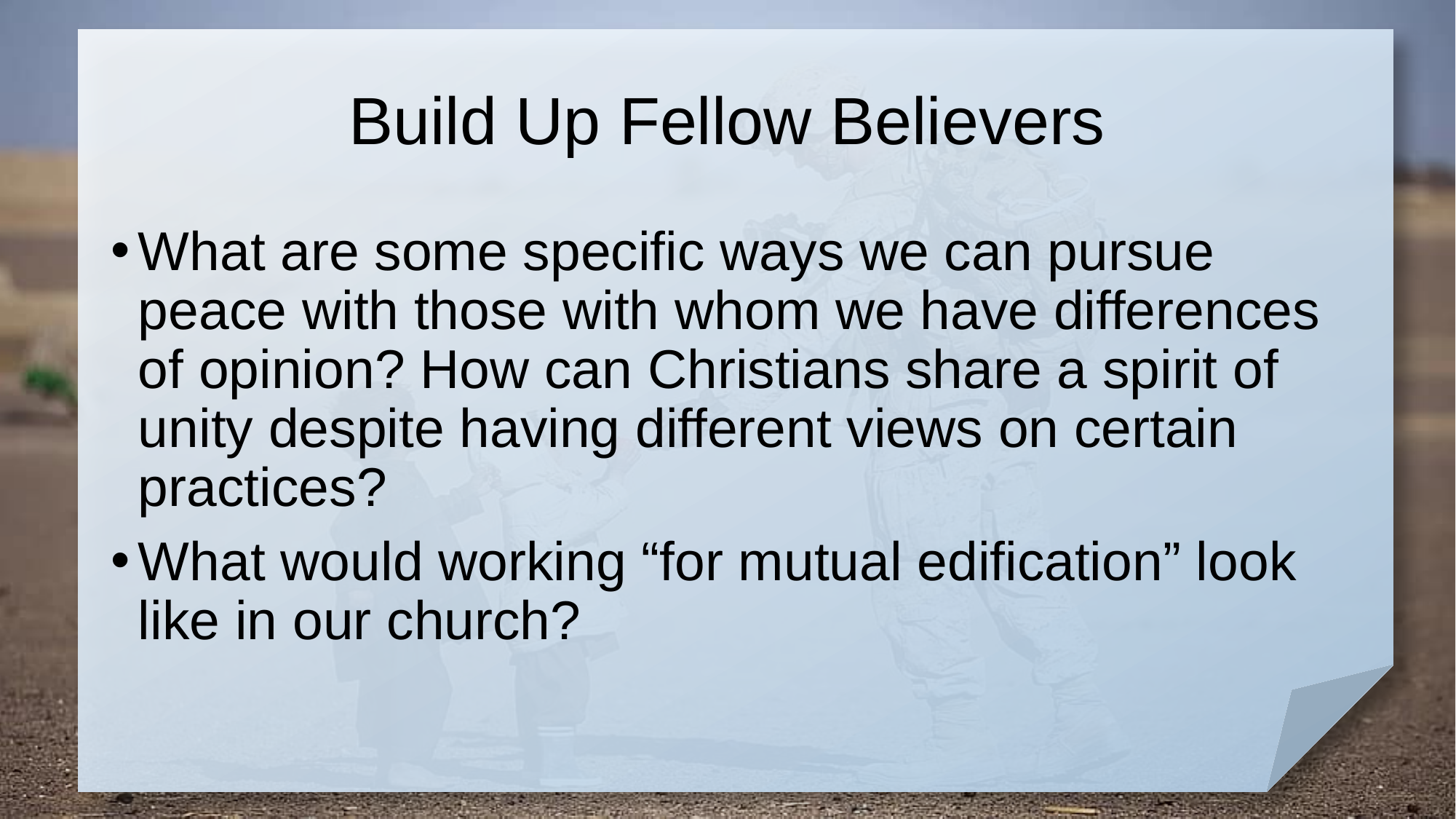

# Build Up Fellow Believers
What are some specific ways we can pursue peace with those with whom we have differences of opinion? How can Christians share a spirit of unity despite having different views on certain practices?
What would working “for mutual edification” look like in our church?